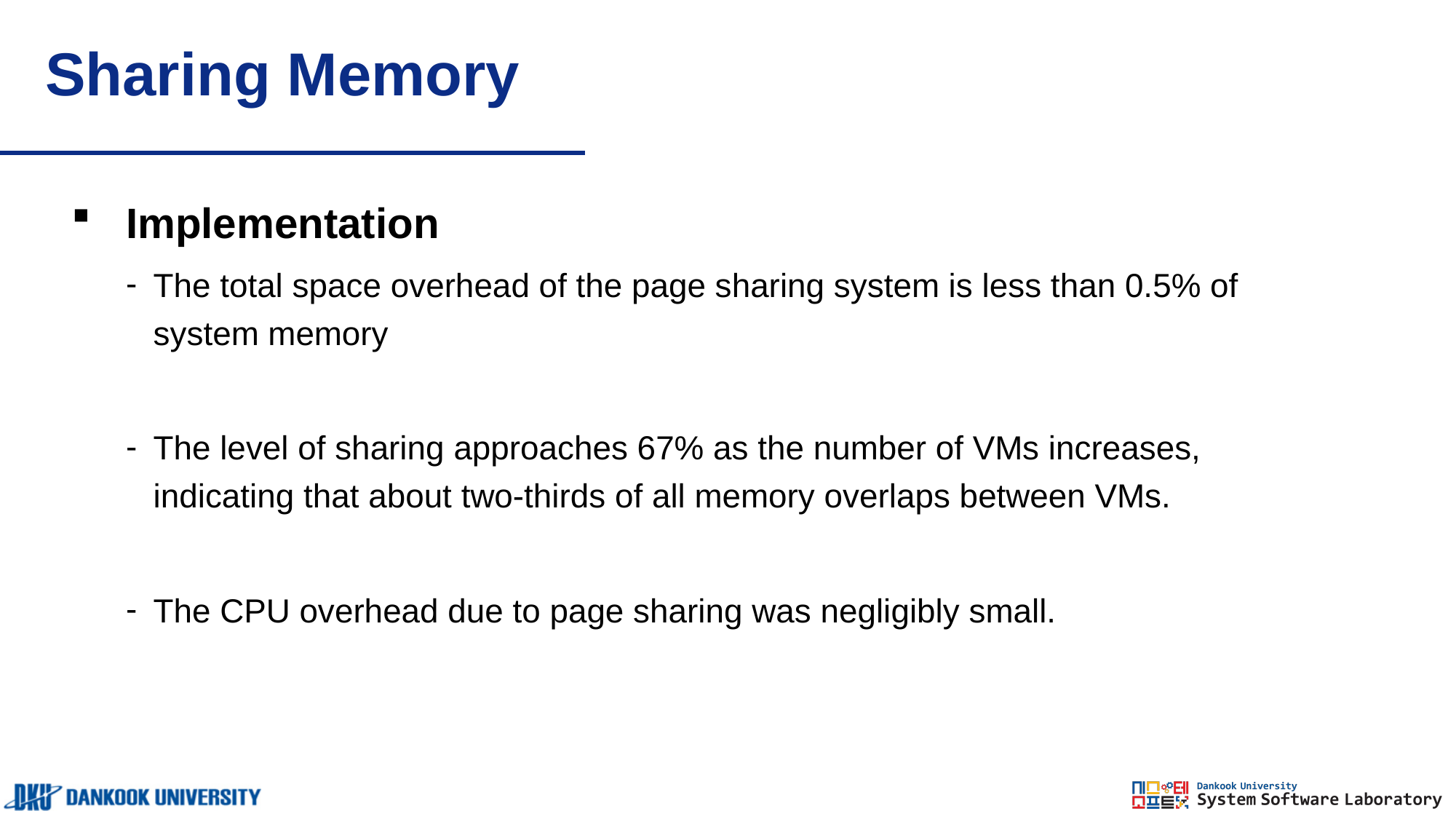

# Sharing Memory
Implementation
The total space overhead of the page sharing system is less than 0.5% of system memory

The level of sharing approaches 67% as the number of VMs increases, indicating that about two-thirds of all memory overlaps between VMs.

The CPU overhead due to page sharing was negligibly small.